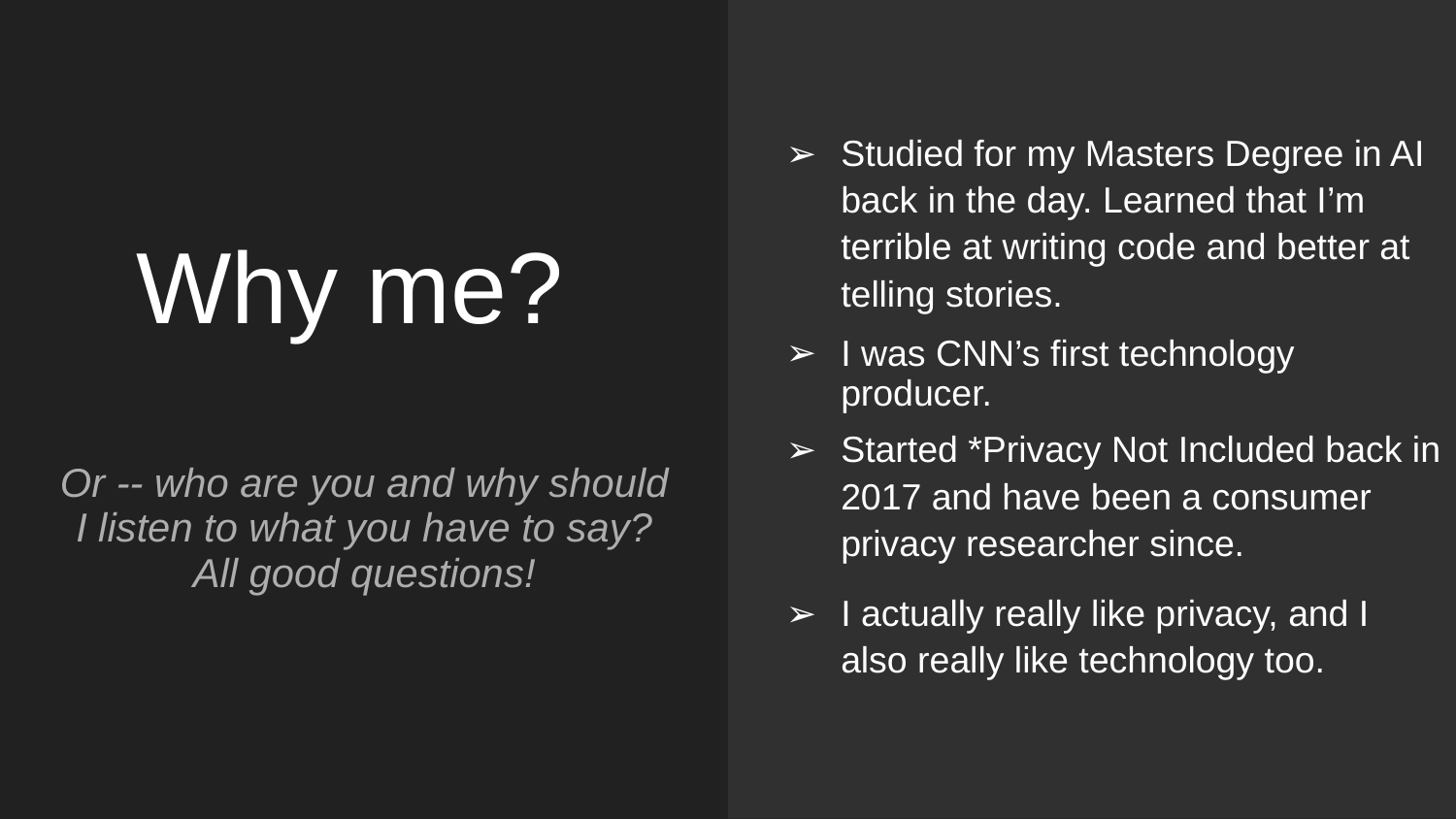

Studied for my Masters Degree in AI back in the day. Learned that I’m terrible at writing code and better at telling stories.
I was CNN’s first technology producer.
Started *Privacy Not Included back in 2017 and have been a consumer privacy researcher since.
I actually really like privacy, and I also really like technology too.
# Why me?
Or -- who are you and why should I listen to what you have to say? All good questions!